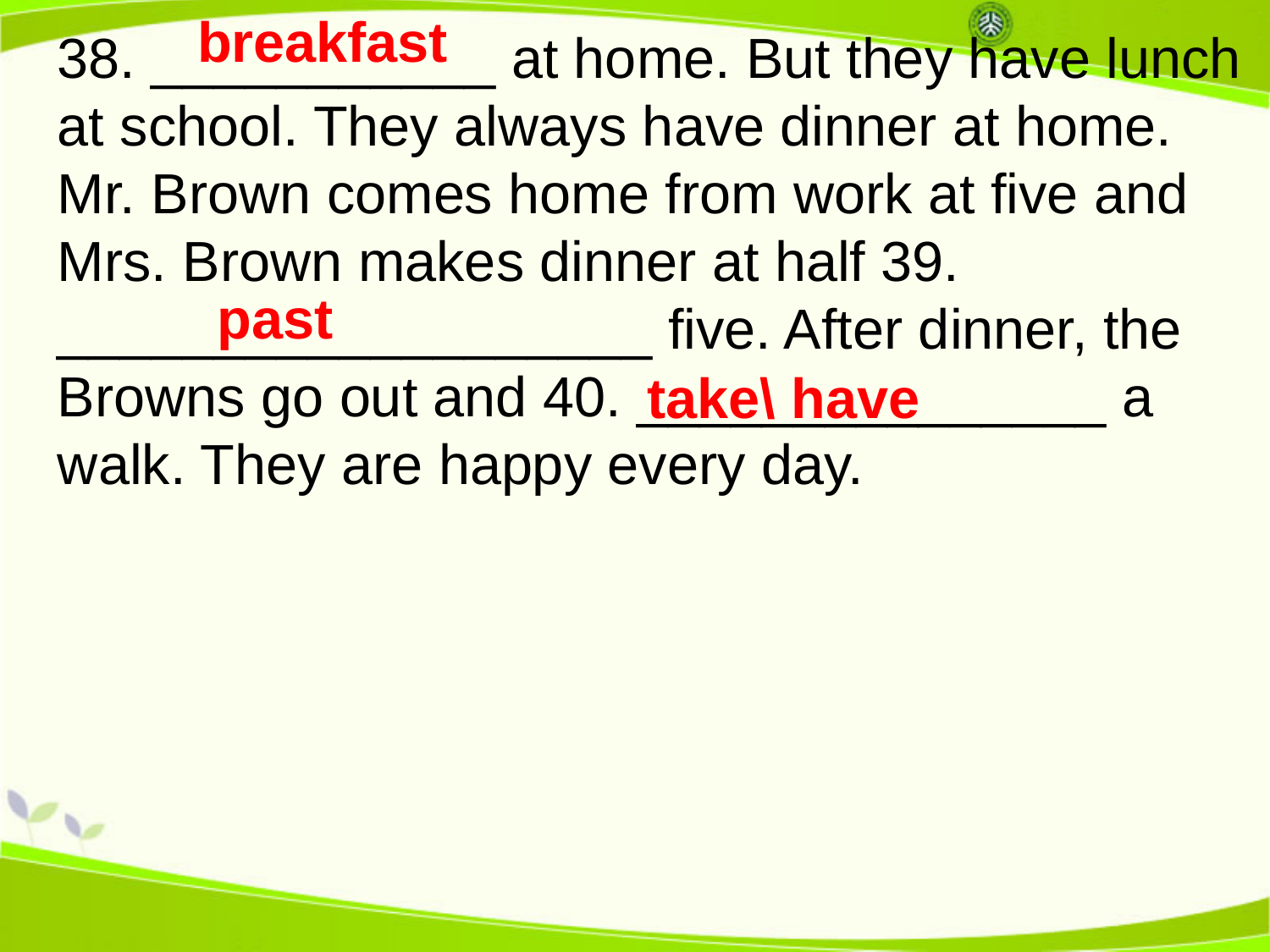

breakfast
38. ___________ at home. But they have lunch at school. They always have dinner at home. Mr. Brown comes home from work at five and Mrs. Brown makes dinner at half 39. ___________________ five. After dinner, the Browns go out and 40. _______________ a walk. They are happy every day.

past
take\ have